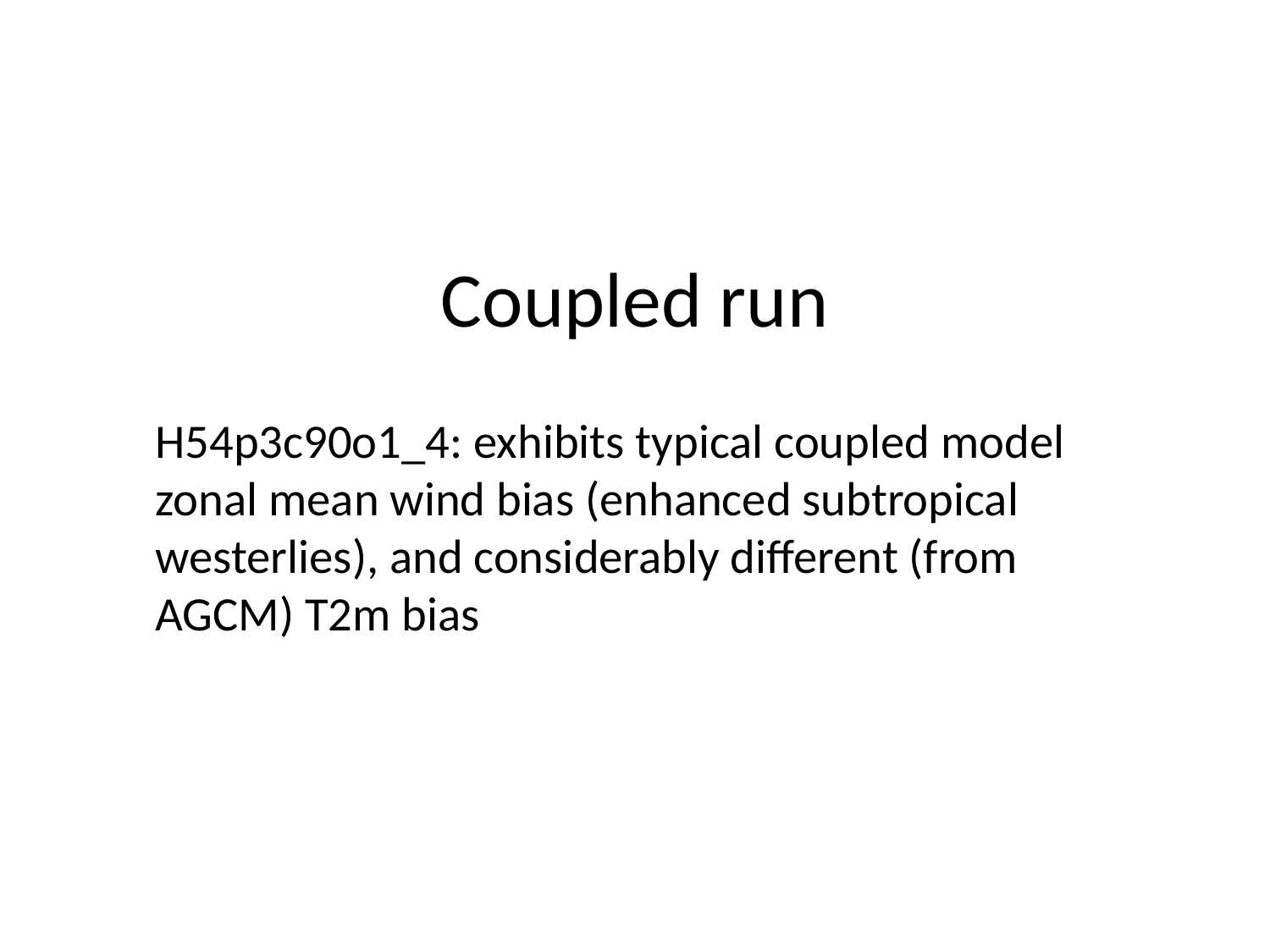

# Coupled run
H54p3c90o1_4: exhibits typical coupled model zonal mean wind bias (enhanced subtropical westerlies), and considerably different (from AGCM) T2m bias